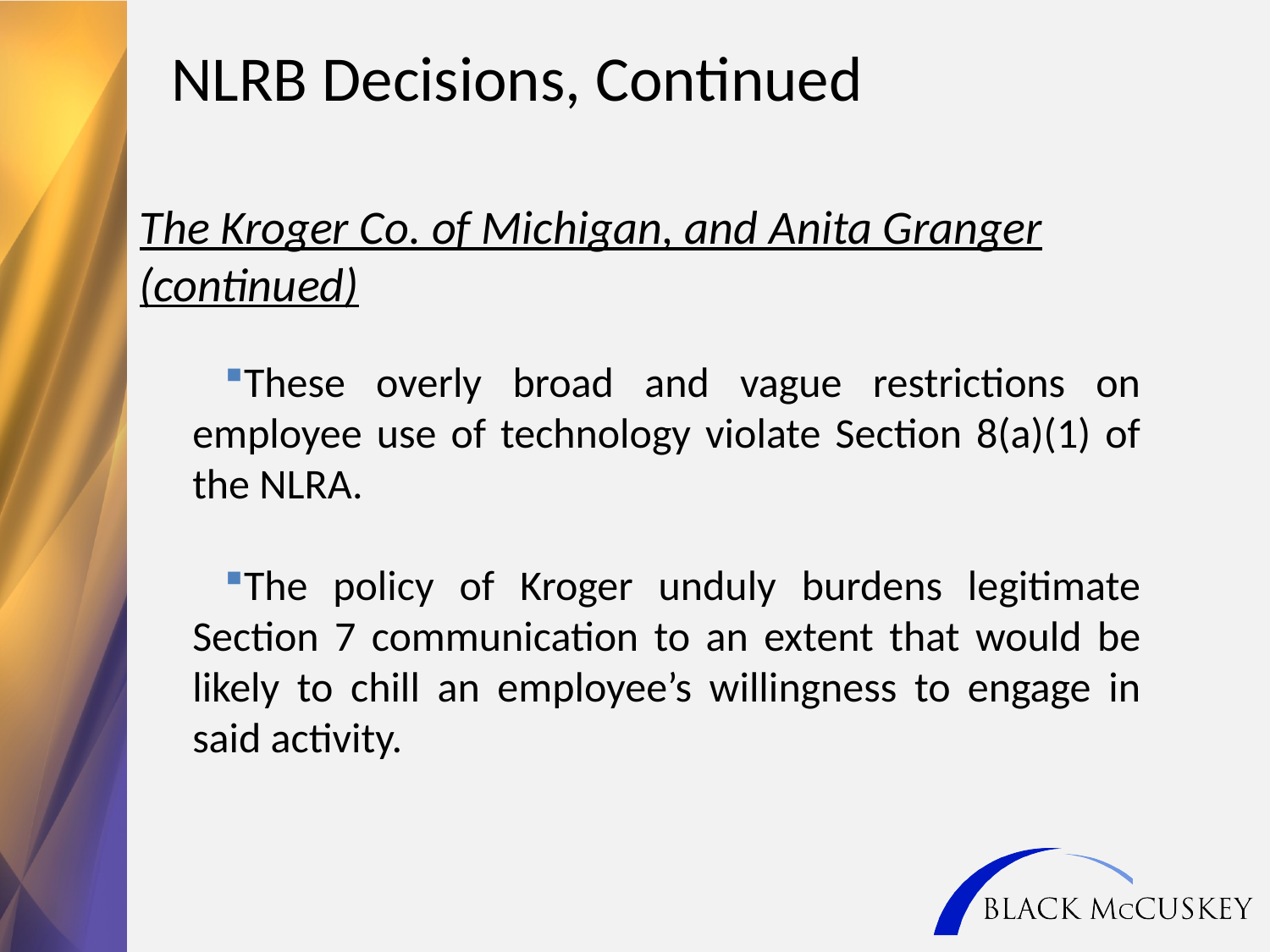

NLRB Decisions, Continued
The Kroger Co. of Michigan, and Anita Granger (continued)
These overly broad and vague restrictions on employee use of technology violate Section 8(a)(1) of the NLRA.

The policy of Kroger unduly burdens legitimate Section 7 communication to an extent that would be likely to chill an employee’s willingness to engage in said activity.
26